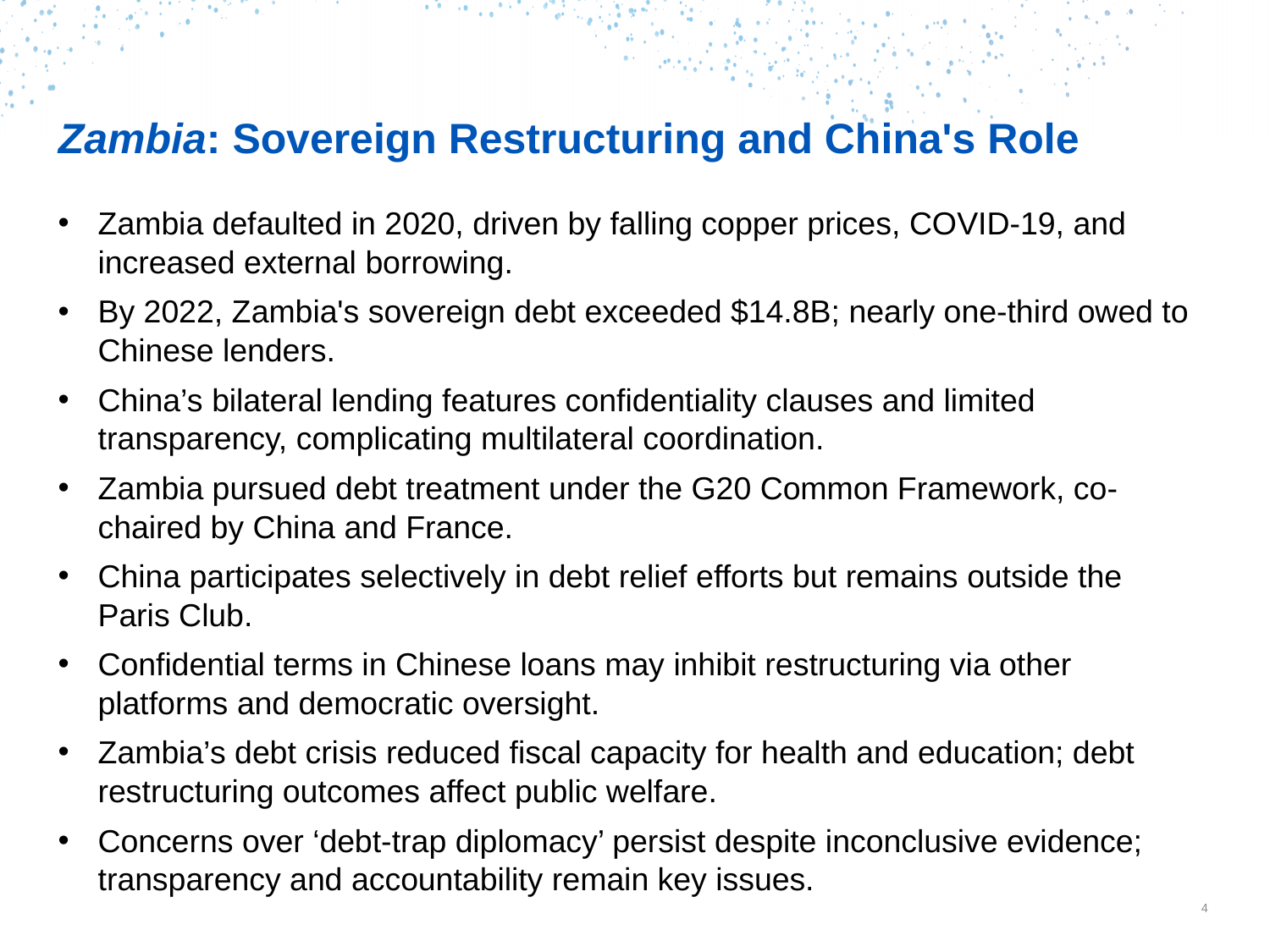

# Zambia: Sovereign Restructuring and China's Role
Zambia defaulted in 2020, driven by falling copper prices, COVID-19, and increased external borrowing.
By 2022, Zambia's sovereign debt exceeded $14.8B; nearly one-third owed to Chinese lenders.
China’s bilateral lending features confidentiality clauses and limited transparency, complicating multilateral coordination.
Zambia pursued debt treatment under the G20 Common Framework, co-chaired by China and France.
China participates selectively in debt relief efforts but remains outside the Paris Club.
Confidential terms in Chinese loans may inhibit restructuring via other platforms and democratic oversight.
Zambia’s debt crisis reduced fiscal capacity for health and education; debt restructuring outcomes affect public welfare.
Concerns over ‘debt-trap diplomacy’ persist despite inconclusive evidence; transparency and accountability remain key issues.
4